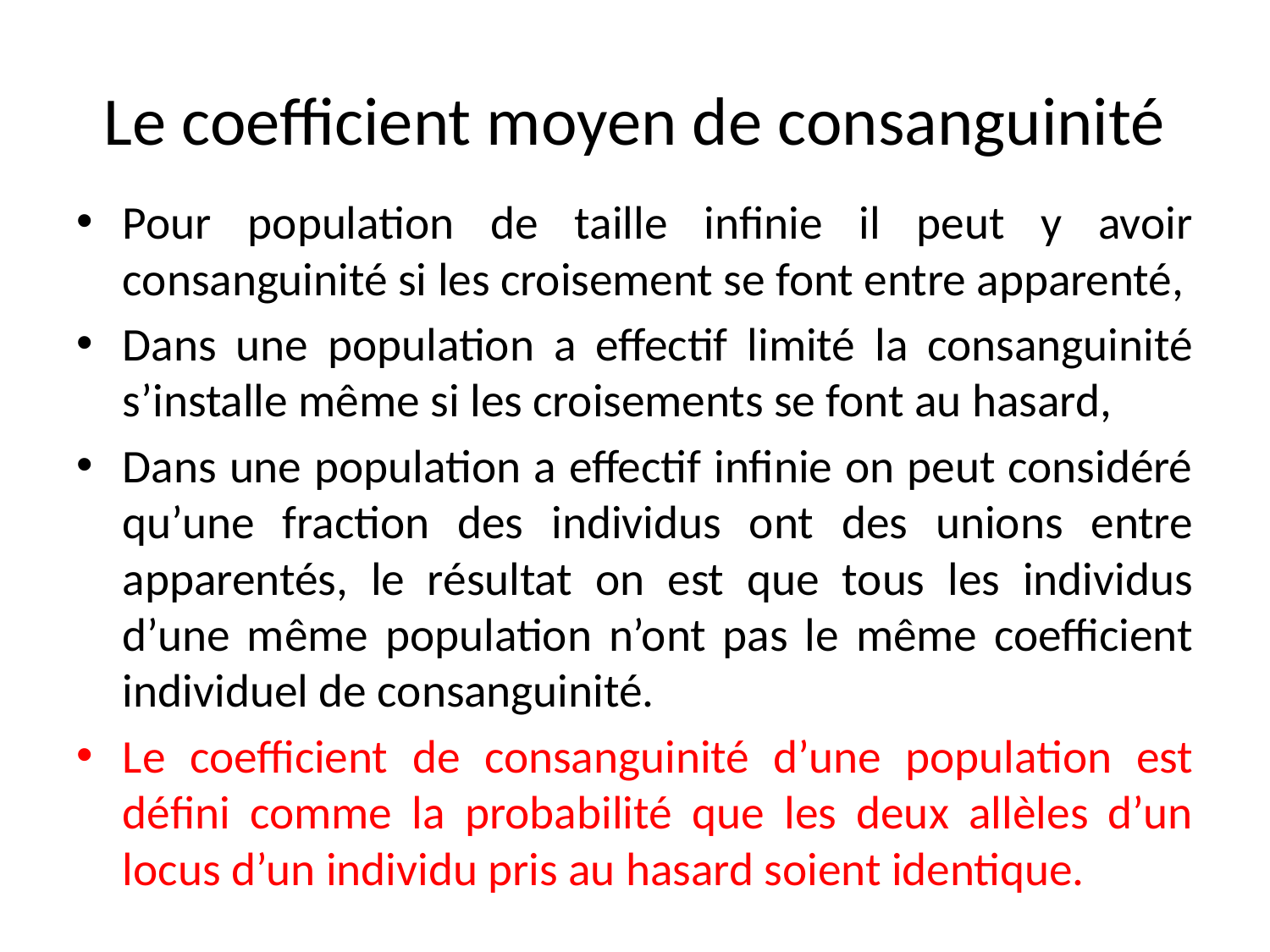

# Le coefficient moyen de consanguinité
Pour population de taille infinie il peut y avoir consanguinité si les croisement se font entre apparenté,
Dans une population a effectif limité la consanguinité s’installe même si les croisements se font au hasard,
Dans une population a effectif infinie on peut considéré qu’une fraction des individus ont des unions entre apparentés, le résultat on est que tous les individus d’une même population n’ont pas le même coefficient individuel de consanguinité.
Le coefficient de consanguinité d’une population est défini comme la probabilité que les deux allèles d’un locus d’un individu pris au hasard soient identique.